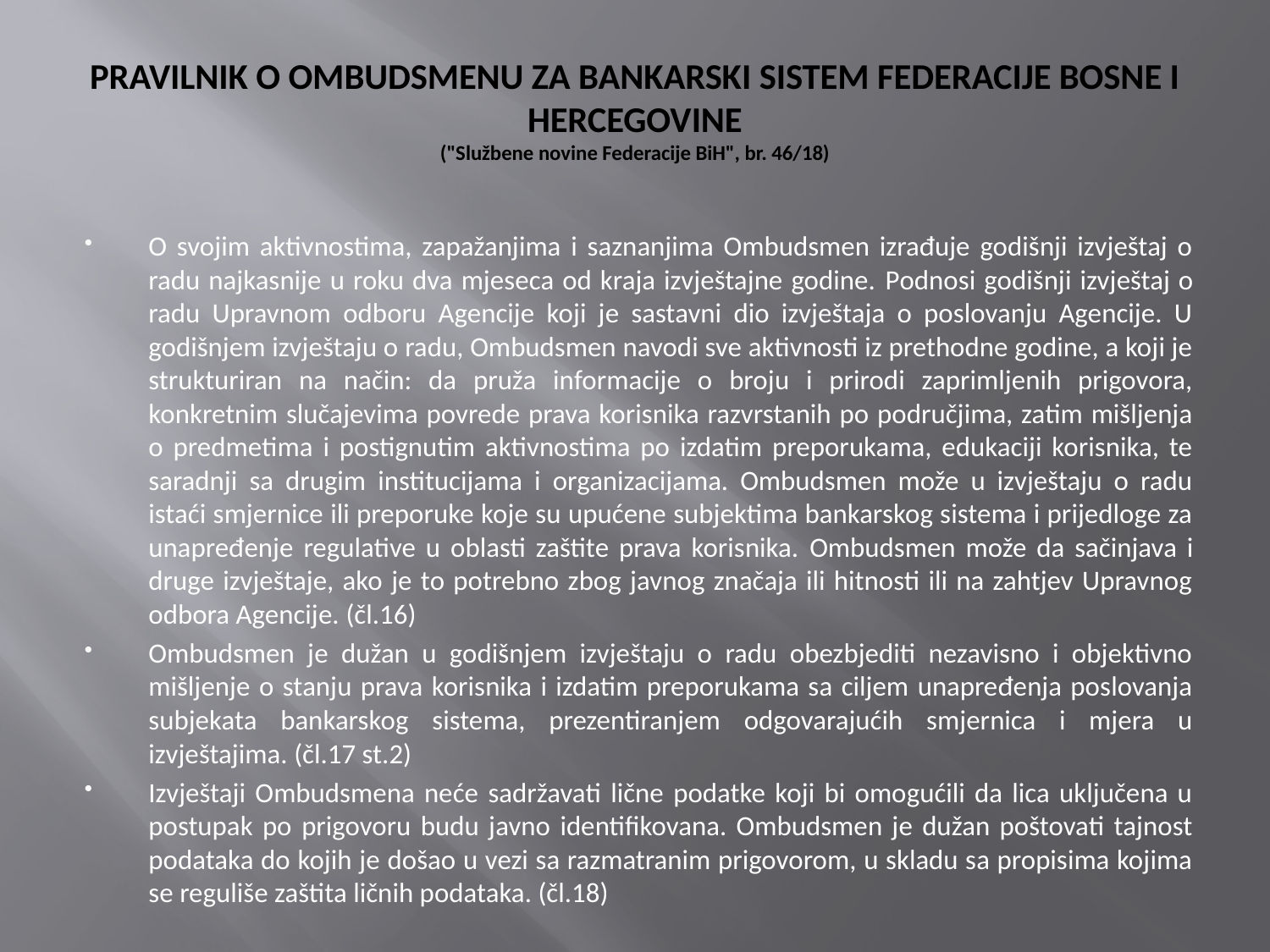

# PRAVILNIK O OMBUDSMENU ZA BANKARSKI SISTEM FEDERACIJE BOSNE I HERCEGOVINE ("Službene novine Federacije BiH", br. 46/18)
O svojim aktivnostima, zapažanjima i saznanjima Ombudsmen izrađuje godišnji izvještaj o radu najkasnije u roku dva mjeseca od kraja izvještajne godine. Podnosi godišnji izvještaj o radu Upravnom odboru Agencije koji je sastavni dio izvještaja o poslovanju Agencije. U godišnjem izvještaju o radu, Ombudsmen navodi sve aktivnosti iz prethodne godine, a koji je strukturiran na način: da pruža informacije o broju i prirodi zaprimljenih prigovora, konkretnim slučajevima povrede prava korisnika razvrstanih po područjima, zatim mišljenja o predmetima i postignutim aktivnostima po izdatim preporukama, edukaciji korisnika, te saradnji sa drugim institucijama i organizacijama. Ombudsmen može u izvještaju o radu istaći smjernice ili preporuke koje su upućene subjektima bankarskog sistema i prijedloge za unapređenje regulative u oblasti zaštite prava korisnika. Ombudsmen može da sačinjava i druge izvještaje, ako je to potrebno zbog javnog značaja ili hitnosti ili na zahtjev Upravnog odbora Agencije. (čl.16)
Ombudsmen je dužan u godišnjem izvještaju o radu obezbjediti nezavisno i objektivno mišljenje o stanju prava korisnika i izdatim preporukama sa ciljem unapređenja poslovanja subjekata bankarskog sistema, prezentiranjem odgovarajućih smjernica i mjera u izvještajima. (čl.17 st.2)
Izvještaji Ombudsmena neće sadržavati lične podatke koji bi omogućili da lica uključena u postupak po prigovoru budu javno identifikovana. Ombudsmen je dužan poštovati tajnost podataka do kojih je došao u vezi sa razmatranim prigovorom, u skladu sa propisima kojima se reguliše zaštita ličnih podataka. (čl.18)